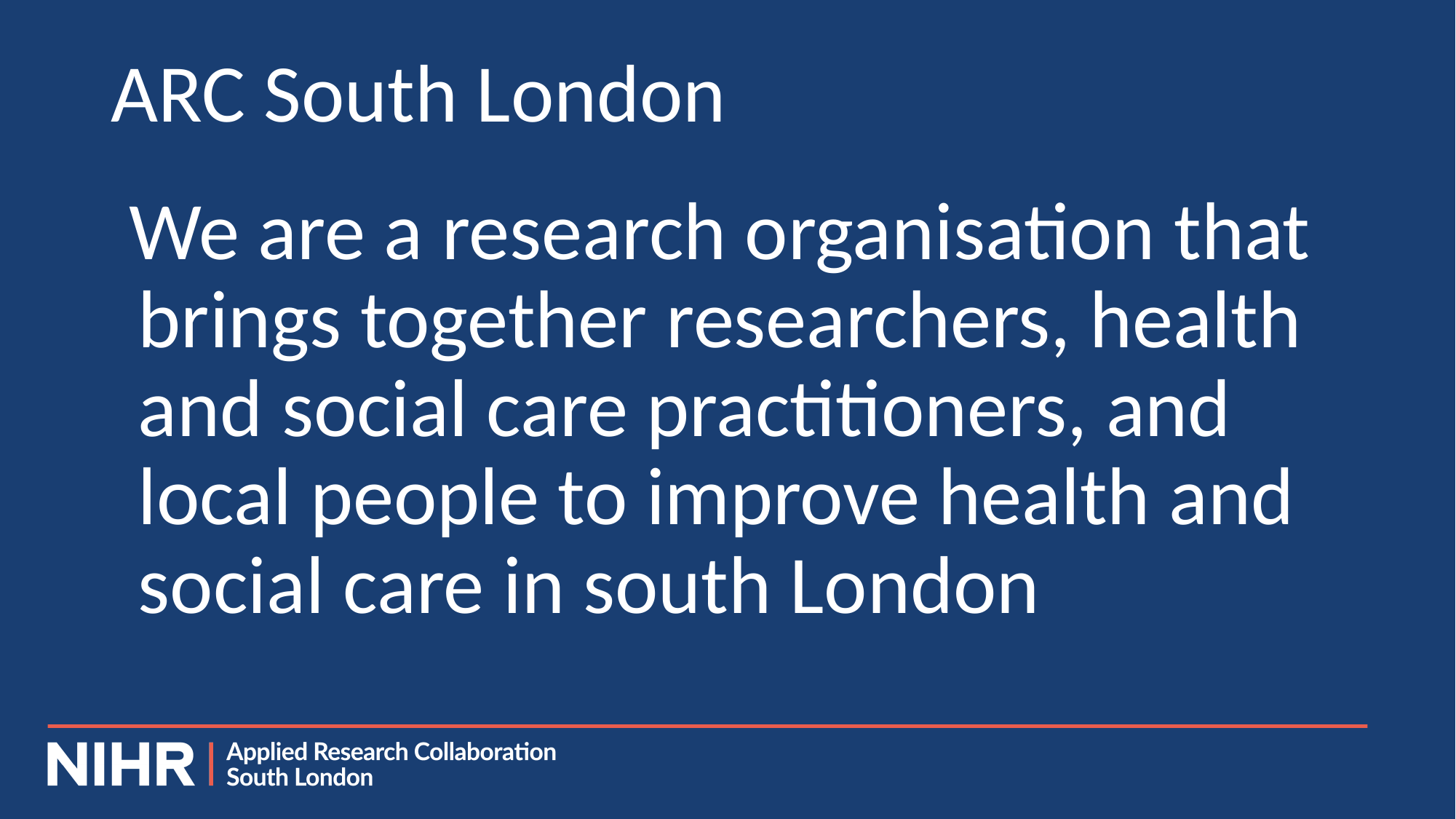

# ARC South London
We are a research organisation that brings together researchers, health and social care practitioners, and local people to improve health and social care in south London